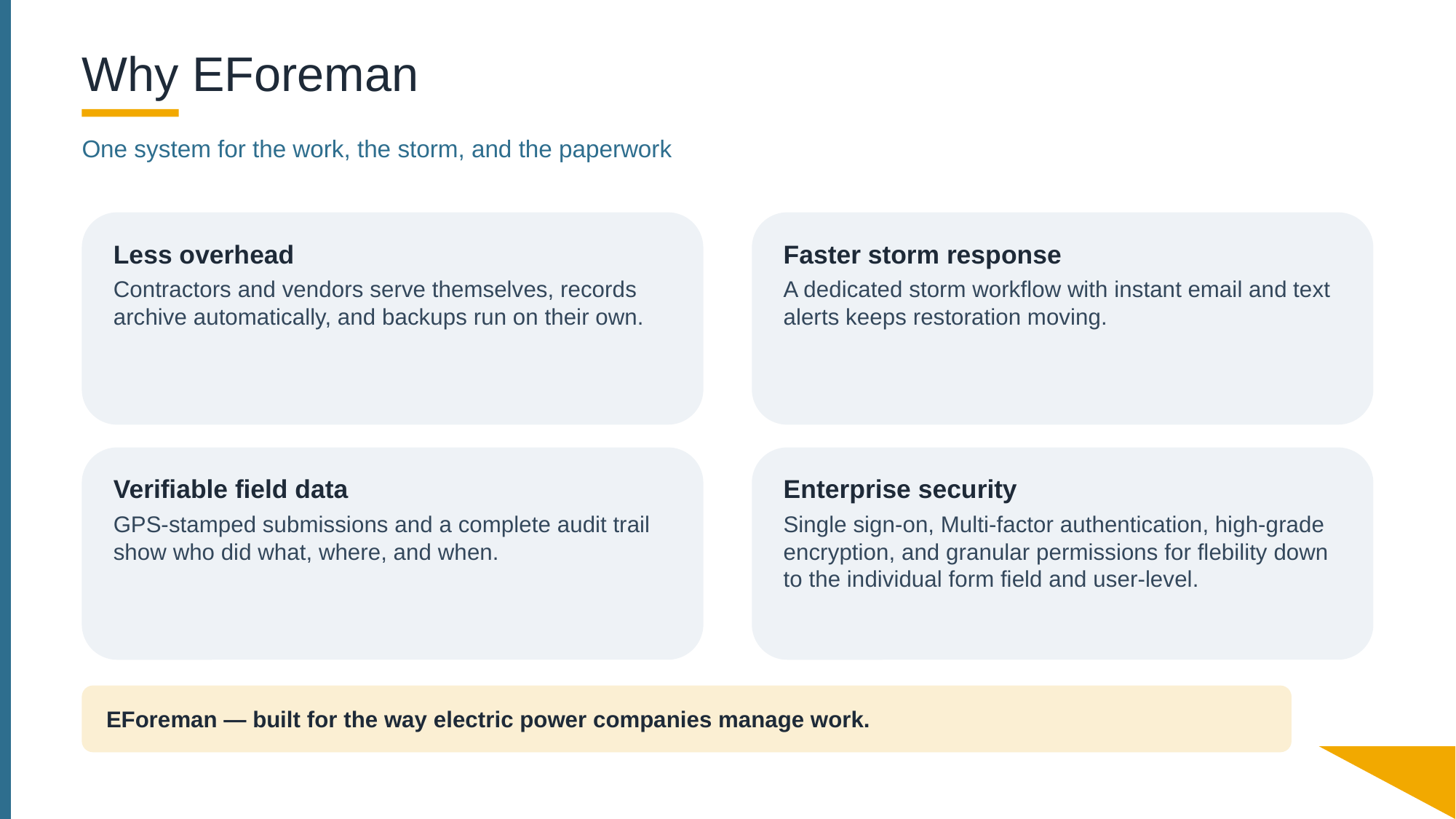

Why EForeman

One system for the work, the storm, and the paperwork
Less overhead
Contractors and vendors serve themselves, records archive automatically, and backups run on their own.
Faster storm response
A dedicated storm workflow with instant email and text alerts keeps restoration moving.
Verifiable field data
GPS-stamped submissions and a complete audit trail show who did what, where, and when.
Enterprise security
Single sign-on, Multi-factor authentication, high-grade encryption, and granular permissions for flebility down to the individual form field and user-level.
EForeman — built for the way electric power companies manage work.